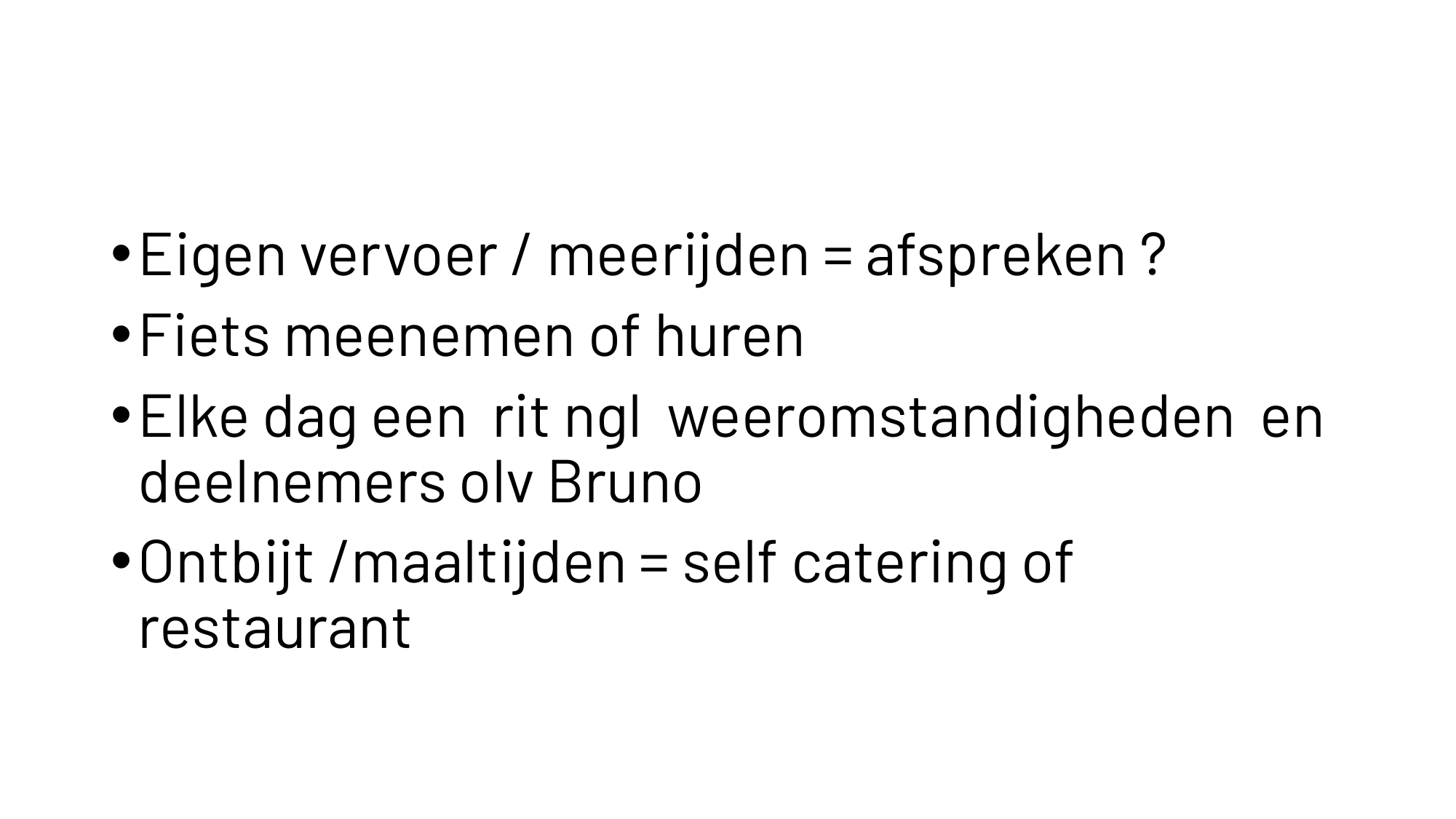

#
Eigen vervoer / meerijden = afspreken ?
Fiets meenemen of huren
Elke dag een  rit ngl  weeromstandigheden  en deelnemers olv Bruno
Ontbijt /maaltijden = self catering of restaurant